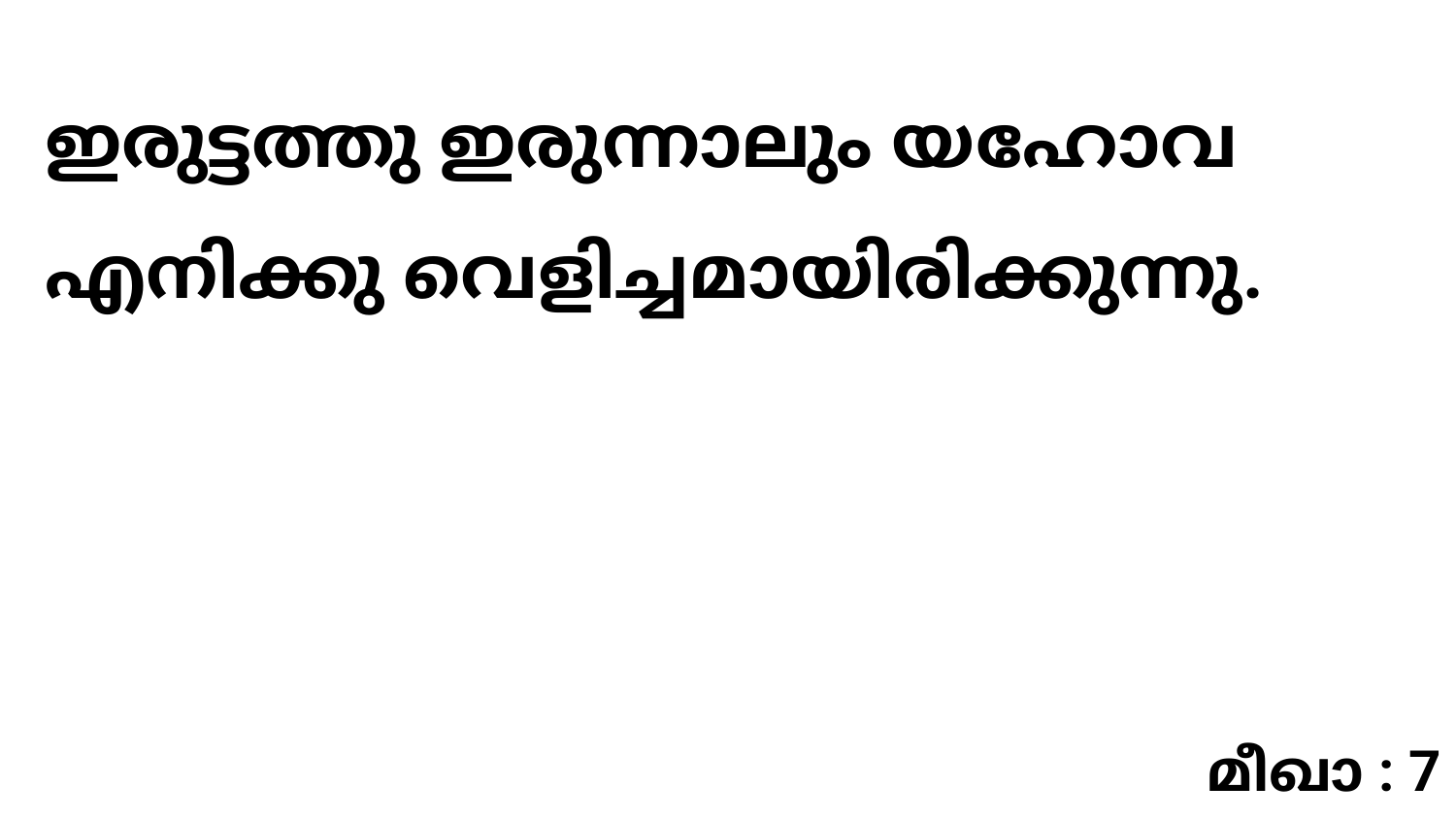

ഇരുട്ടത്തു ഇരുന്നാലും യഹോവ എനിക്കു വെളിച്ചമായിരിക്കുന്നു.
മീഖാ : 7